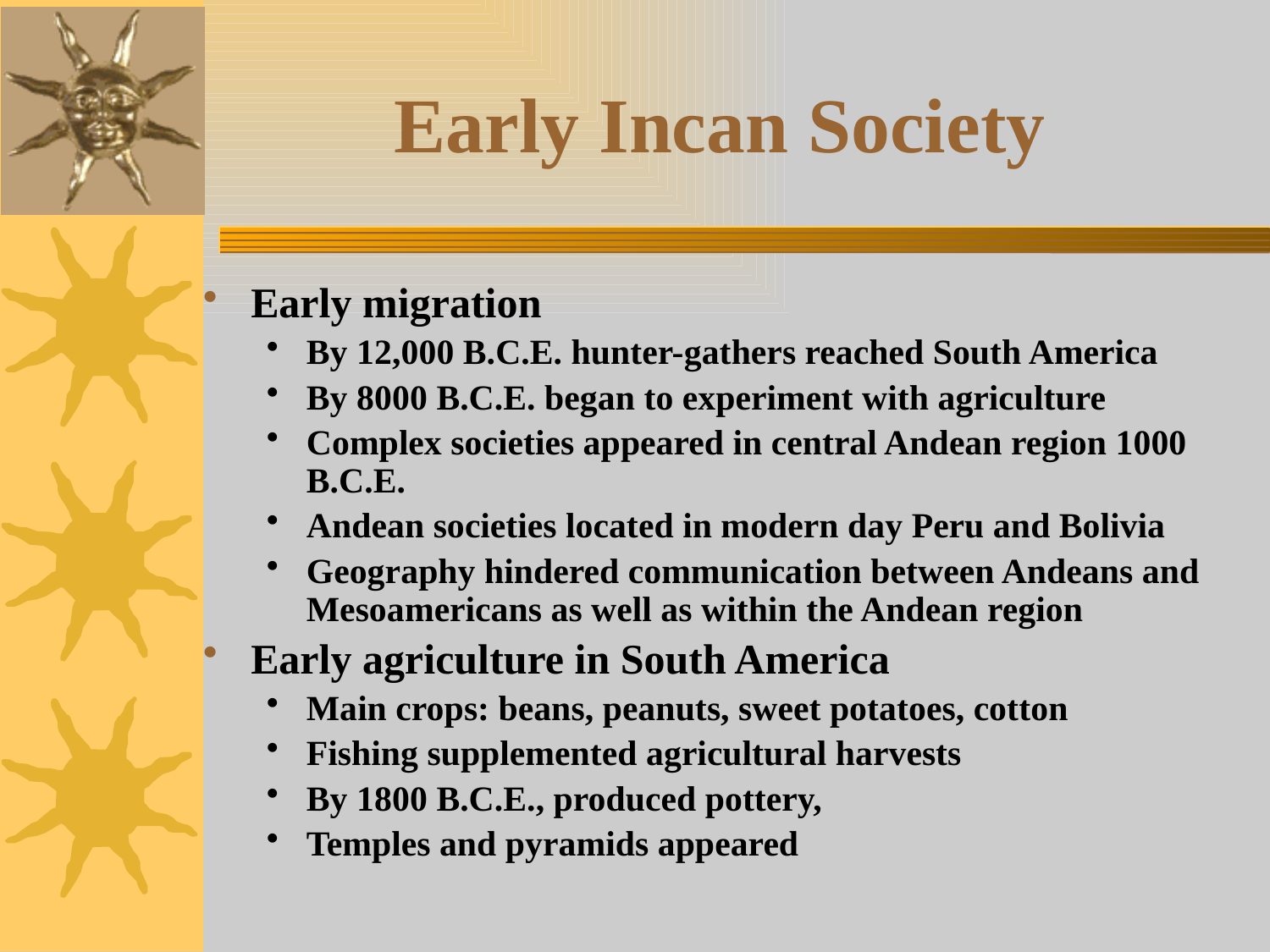

# Early Incan Society
Early migration
By 12,000 B.C.E. hunter-gathers reached South America
By 8000 B.C.E. began to experiment with agriculture
Complex societies appeared in central Andean region 1000 B.C.E.
Andean societies located in modern day Peru and Bolivia
Geography hindered communication between Andeans and Mesoamericans as well as within the Andean region
Early agriculture in South America
Main crops: beans, peanuts, sweet potatoes, cotton
Fishing supplemented agricultural harvests
By 1800 B.C.E., produced pottery,
Temples and pyramids appeared